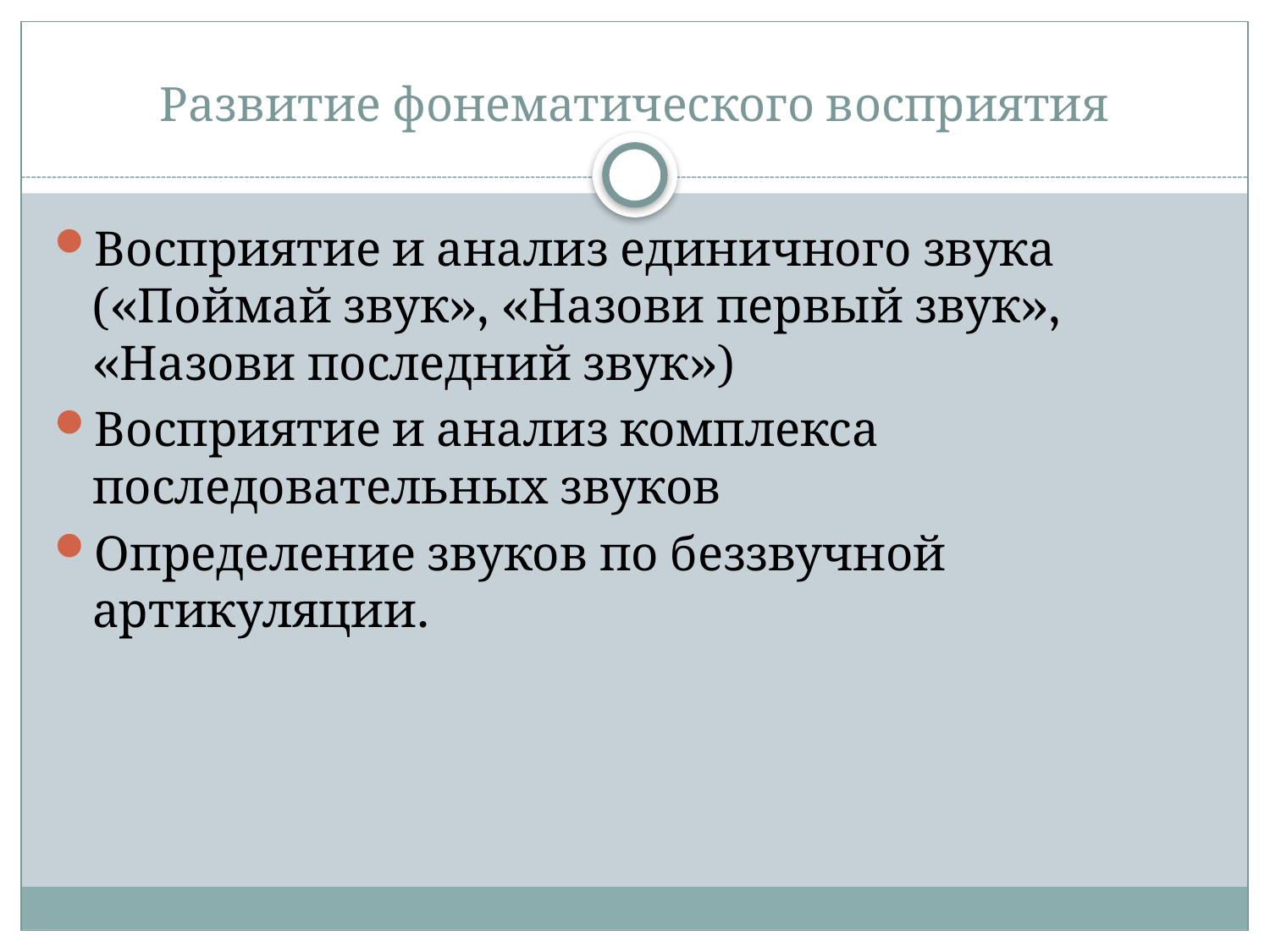

# Развитие фонематического восприятия
Восприятие и анализ единичного звука («Поймай звук», «Назови первый звук», «Назови последний звук»)
Восприятие и анализ комплекса последовательных звуков
Определение звуков по беззвучной артикуляции.